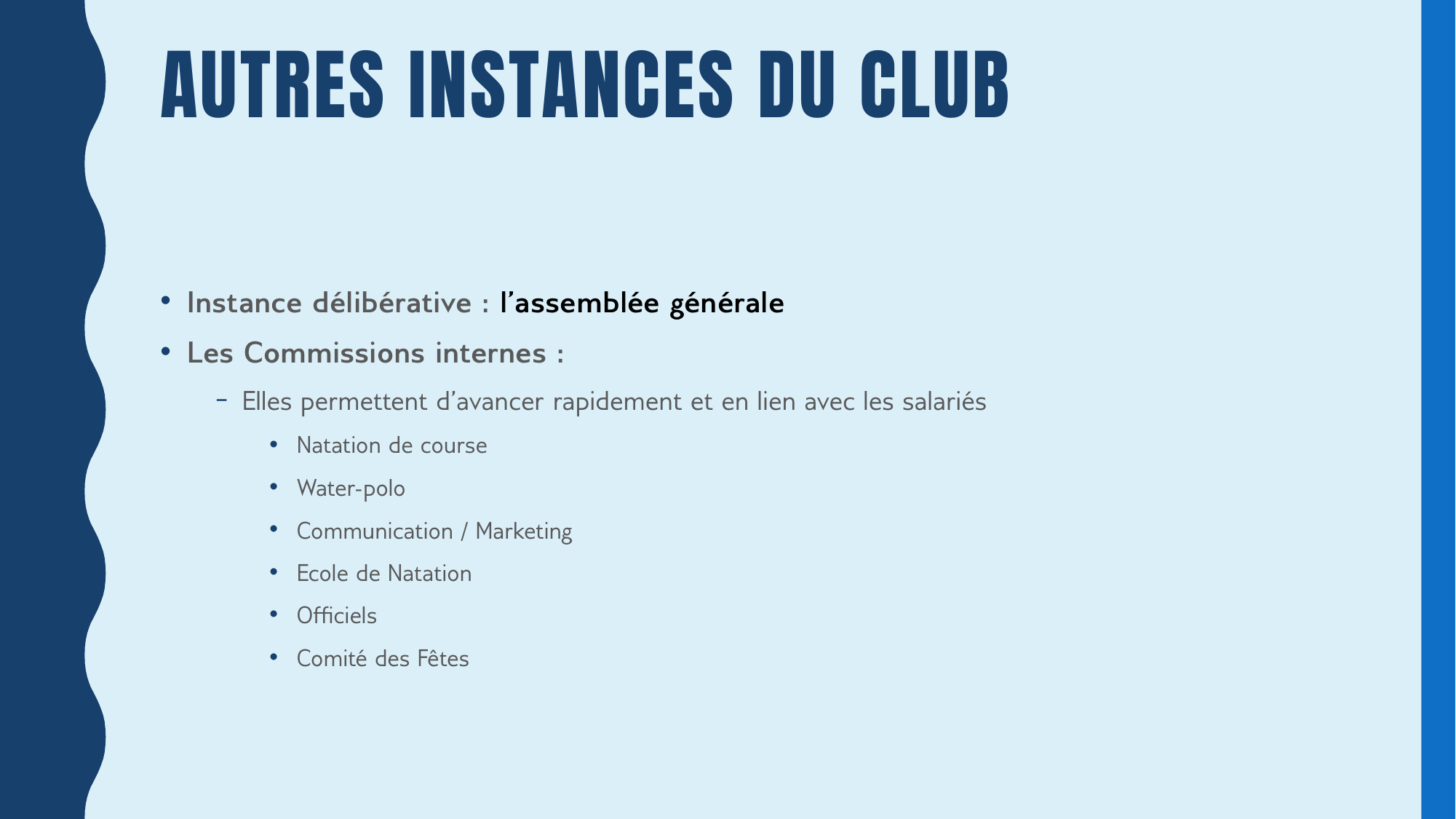

# Autres Instances du club
Instance délibérative : l’assemblée générale
Les Commissions internes :
Elles permettent d’avancer rapidement et en lien avec les salariés
Natation de course
Water-polo
Communication / Marketing
Ecole de Natation
Officiels
Comité des Fêtes